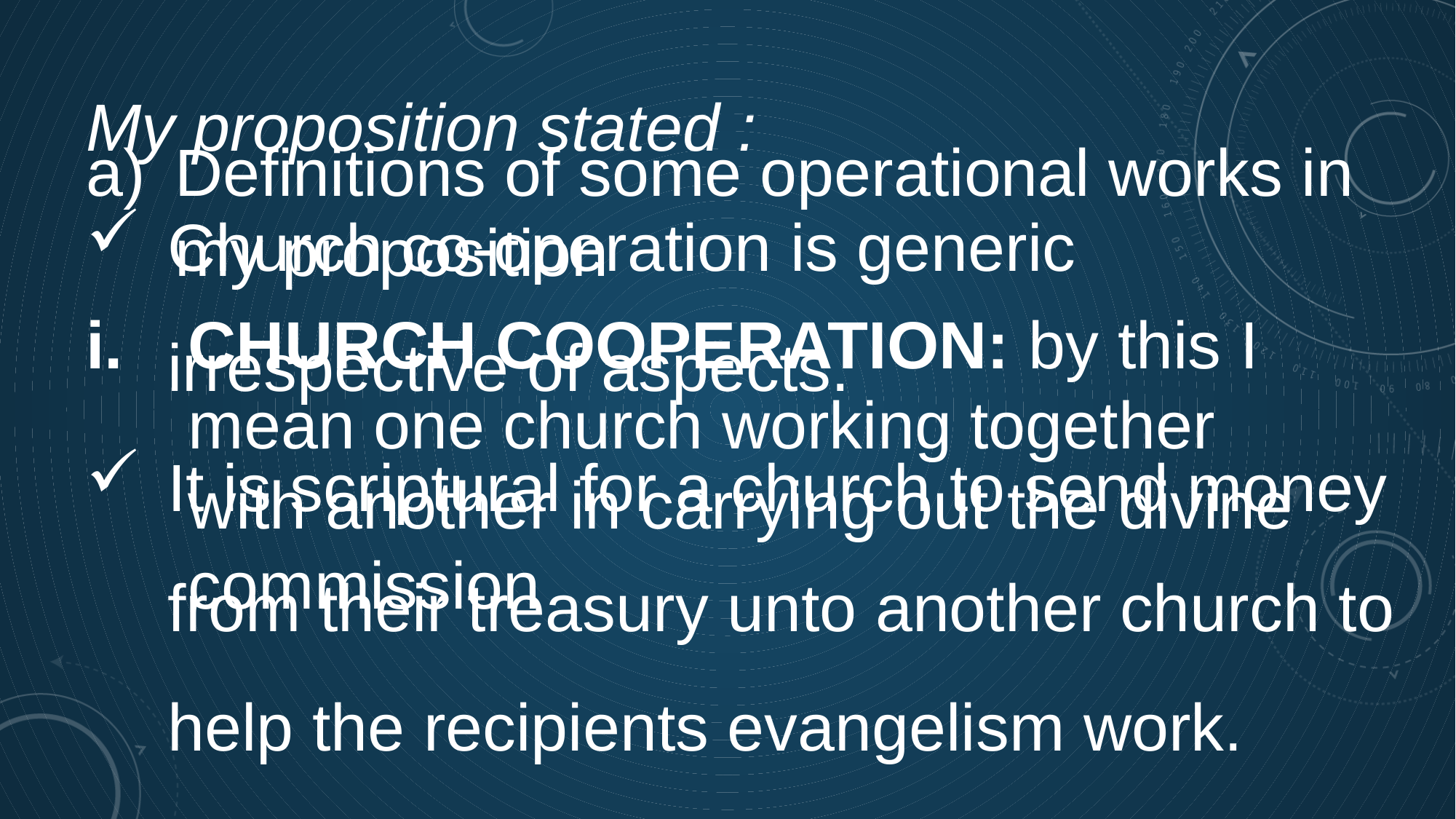

My proposition stated :
Church co-operation is generic irrespective of aspects.
It is scriptural for a church to send money from their treasury unto another church to help the recipients evangelism work.
Definitions of some operational works in my proposition
CHURCH COOPERATION: by this I mean one church working together with another in carrying out the divine commission